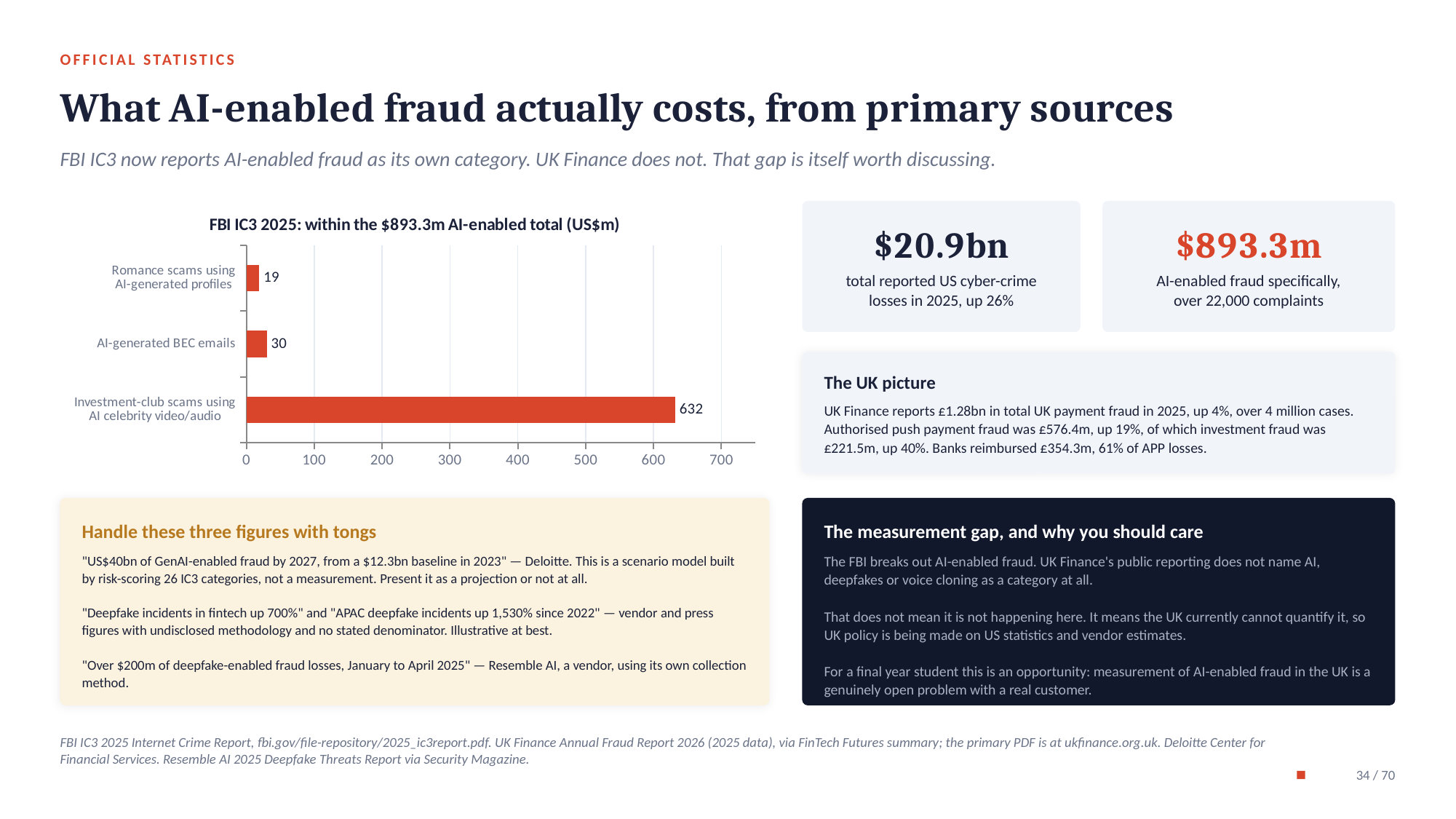

OFFICIAL STATISTICS
What AI-enabled fraud actually costs, from primary sources
FBI IC3 now reports AI-enabled fraud as its own category. UK Finance does not. That gap is itself worth discussing.

### Chart: FBI IC3 2025: within the $893.3m AI-enabled total (US$m)

| Category | US$ millions |
|---|---|
| Investment-club scams using
AI celebrity video/audio | 632.0 |
| AI-generated BEC emails | 30.0 |
| Romance scams using
AI-generated profiles | 19.0 |

$20.9bn
$893.3m
total reported US cyber-crime
losses in 2025, up 26%
AI-enabled fraud specifically,
over 22,000 complaints

The UK picture
UK Finance reports £1.28bn in total UK payment fraud in 2025, up 4%, over 4 million cases. Authorised push payment fraud was £576.4m, up 19%, of which investment fraud was £221.5m, up 40%. Banks reimbursed £354.3m, 61% of APP losses.

Handle these three figures with tongs
The measurement gap, and why you should care
"US$40bn of GenAI-enabled fraud by 2027, from a $12.3bn baseline in 2023" — Deloitte. This is a scenario model built by risk-scoring 26 IC3 categories, not a measurement. Present it as a projection or not at all.

"Deepfake incidents in fintech up 700%" and "APAC deepfake incidents up 1,530% since 2022" — vendor and press figures with undisclosed methodology and no stated denominator. Illustrative at best.

"Over $200m of deepfake-enabled fraud losses, January to April 2025" — Resemble AI, a vendor, using its own collection method.
The FBI breaks out AI-enabled fraud. UK Finance's public reporting does not name AI, deepfakes or voice cloning as a category at all.

That does not mean it is not happening here. It means the UK currently cannot quantify it, so UK policy is being made on US statistics and vendor estimates.

For a final year student this is an opportunity: measurement of AI-enabled fraud in the UK is a genuinely open problem with a real customer.
FBI IC3 2025 Internet Crime Report, fbi.gov/file-repository/2025_ic3report.pdf. UK Finance Annual Fraud Report 2026 (2025 data), via FinTech Futures summary; the primary PDF is at ukfinance.org.uk. Deloitte Center for Financial Services. Resemble AI 2025 Deepfake Threats Report via Security Magazine.
34 / 70